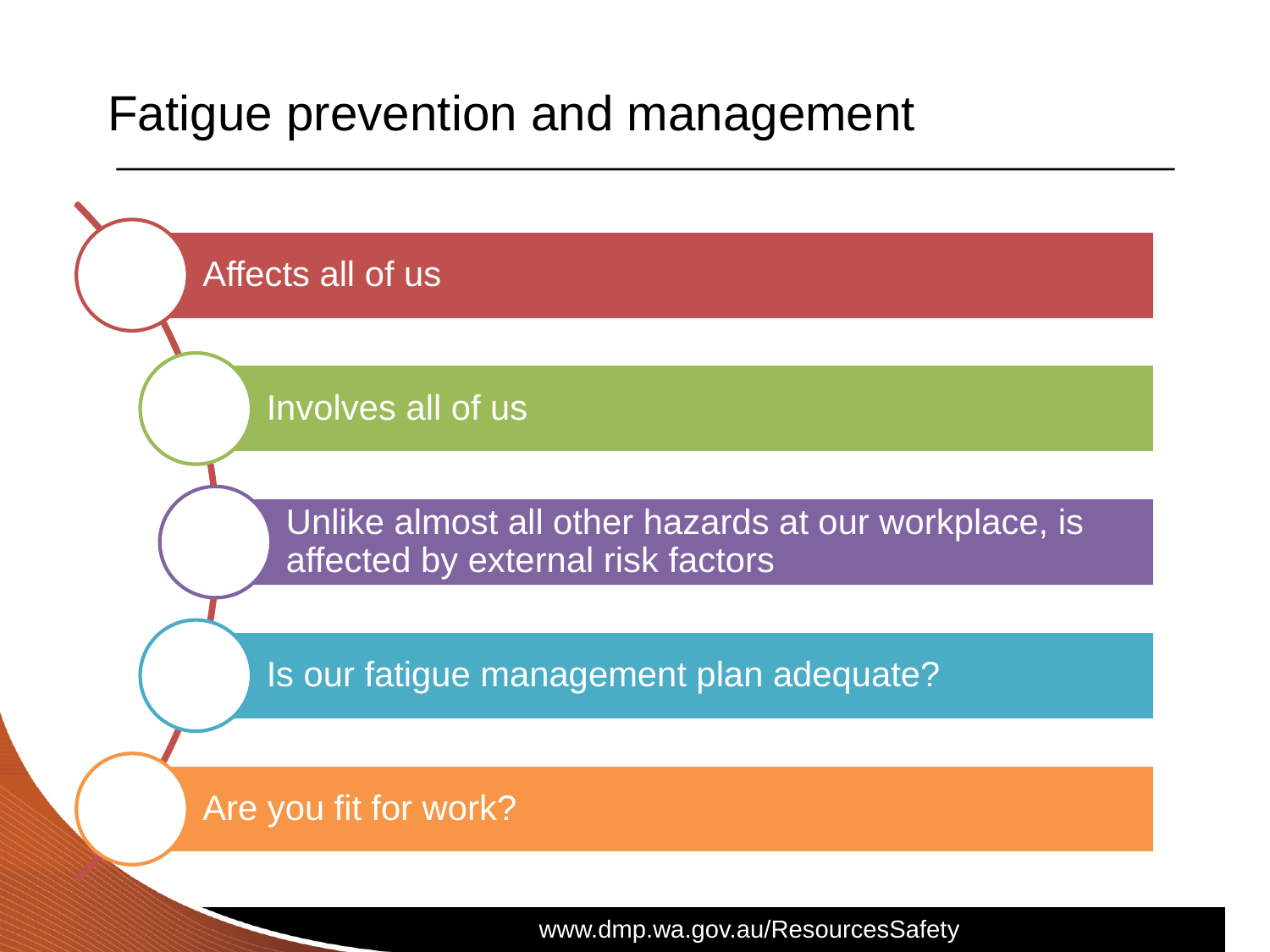

# Fatigue prevention and management
Affects all of us
Involves all of us
Unlike almost all other hazards at our workplace, is affected by external risk factors
Is our fatigue management plan adequate?
Are you fit for work?